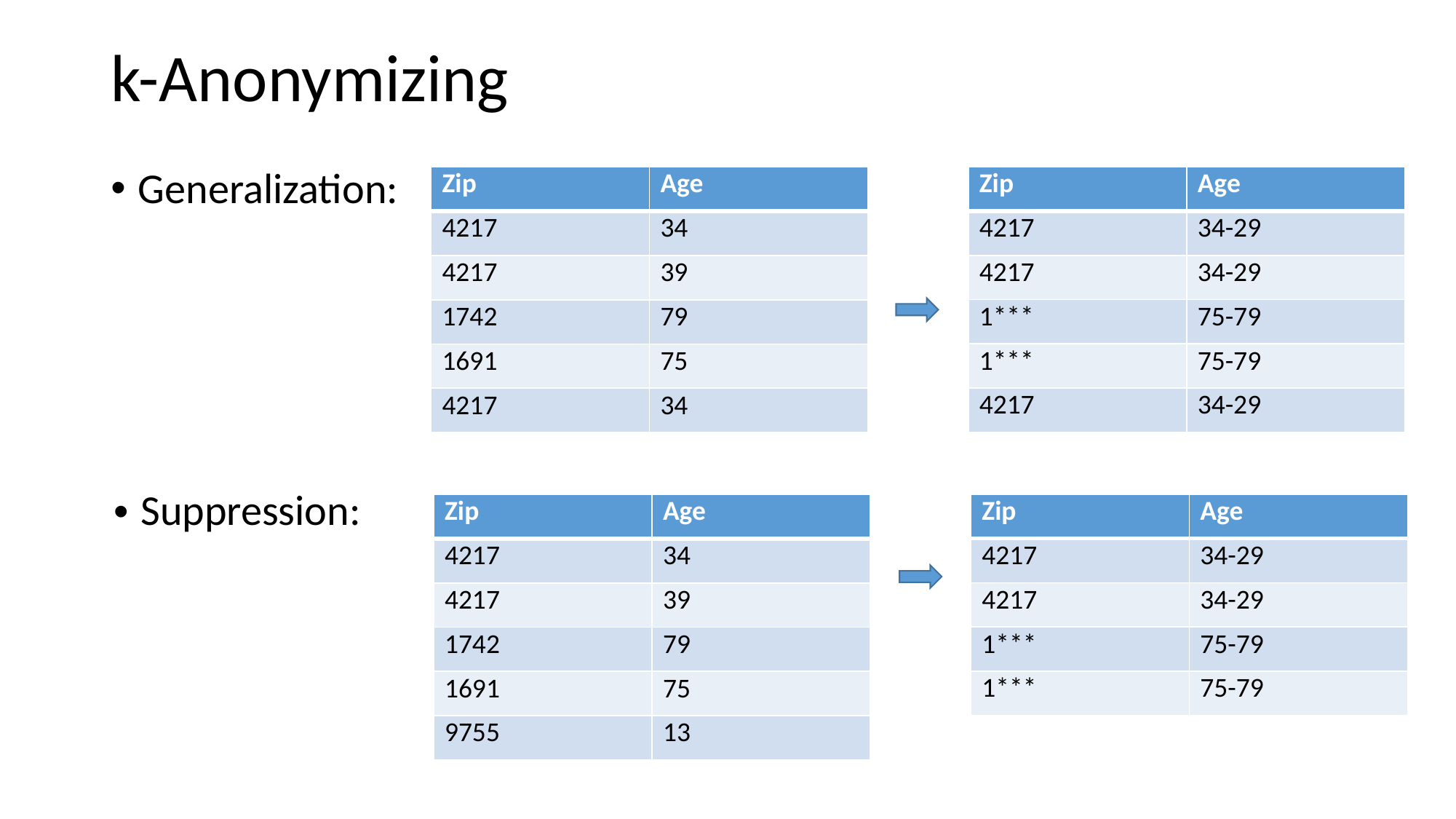

# k-Anonymizing
Generalization:
| Zip | Age |
| --- | --- |
| 4217 | 34-29 |
| 4217 | 34-29 |
| 1\*\*\* | 75-79 |
| 1\*\*\* | 75-79 |
| 4217 | 34-29 |
| Zip | Age |
| --- | --- |
| 4217 | 34 |
| 4217 | 39 |
| 1742 | 79 |
| 1691 | 75 |
| 4217 | 34 |

Suppression:
| Zip | Age |
| --- | --- |
| 4217 | 34-29 |
| 4217 | 34-29 |
| 1\*\*\* | 75-79 |
| 1\*\*\* | 75-79 |
| Zip | Age |
| --- | --- |
| 4217 | 34 |
| 4217 | 39 |
| 1742 | 79 |
| 1691 | 75 |
| 9755 | 13 |